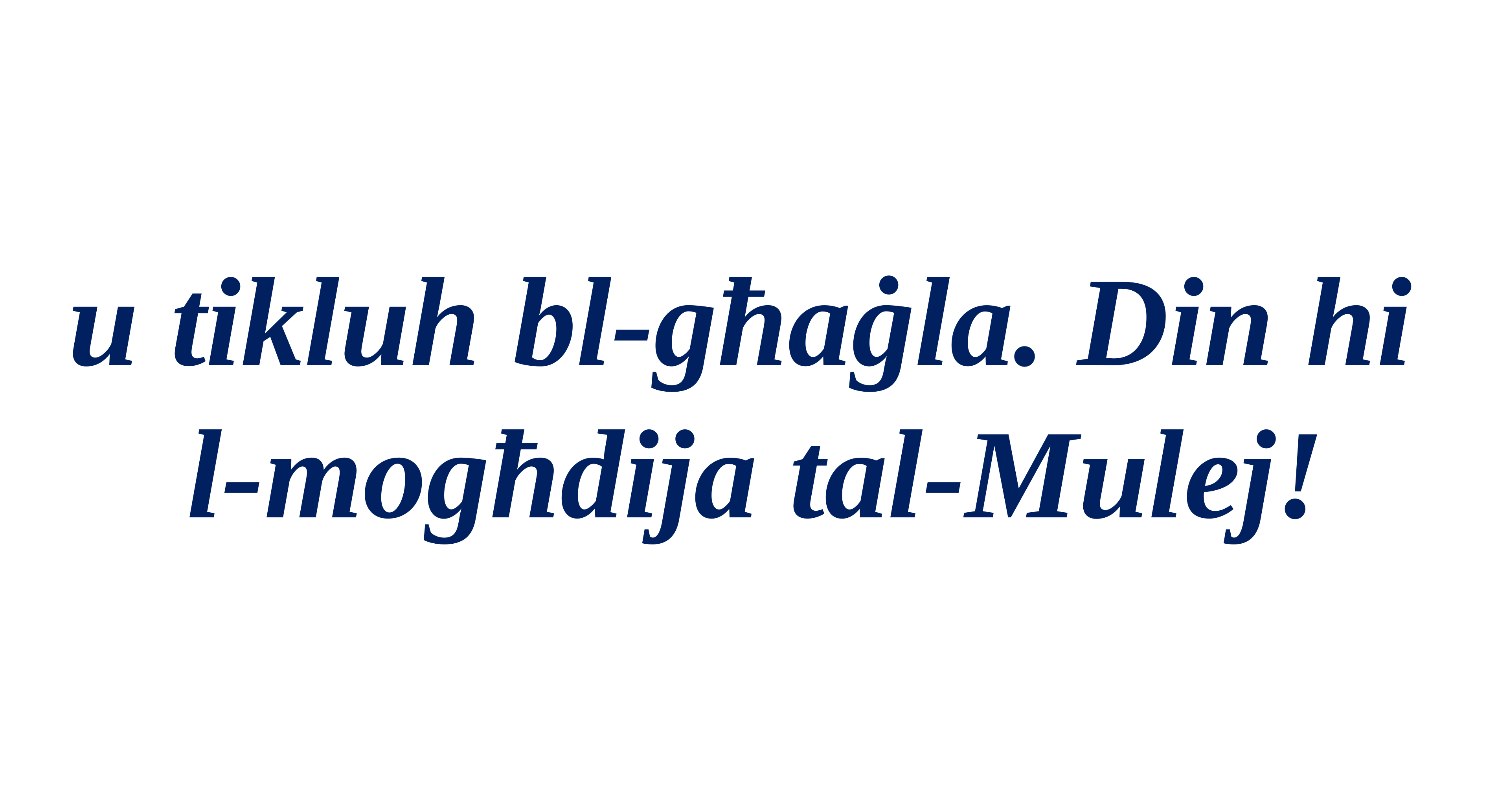

u tikluh bl-għaġla. Din hi
l-mogħdija tal-Mulej!